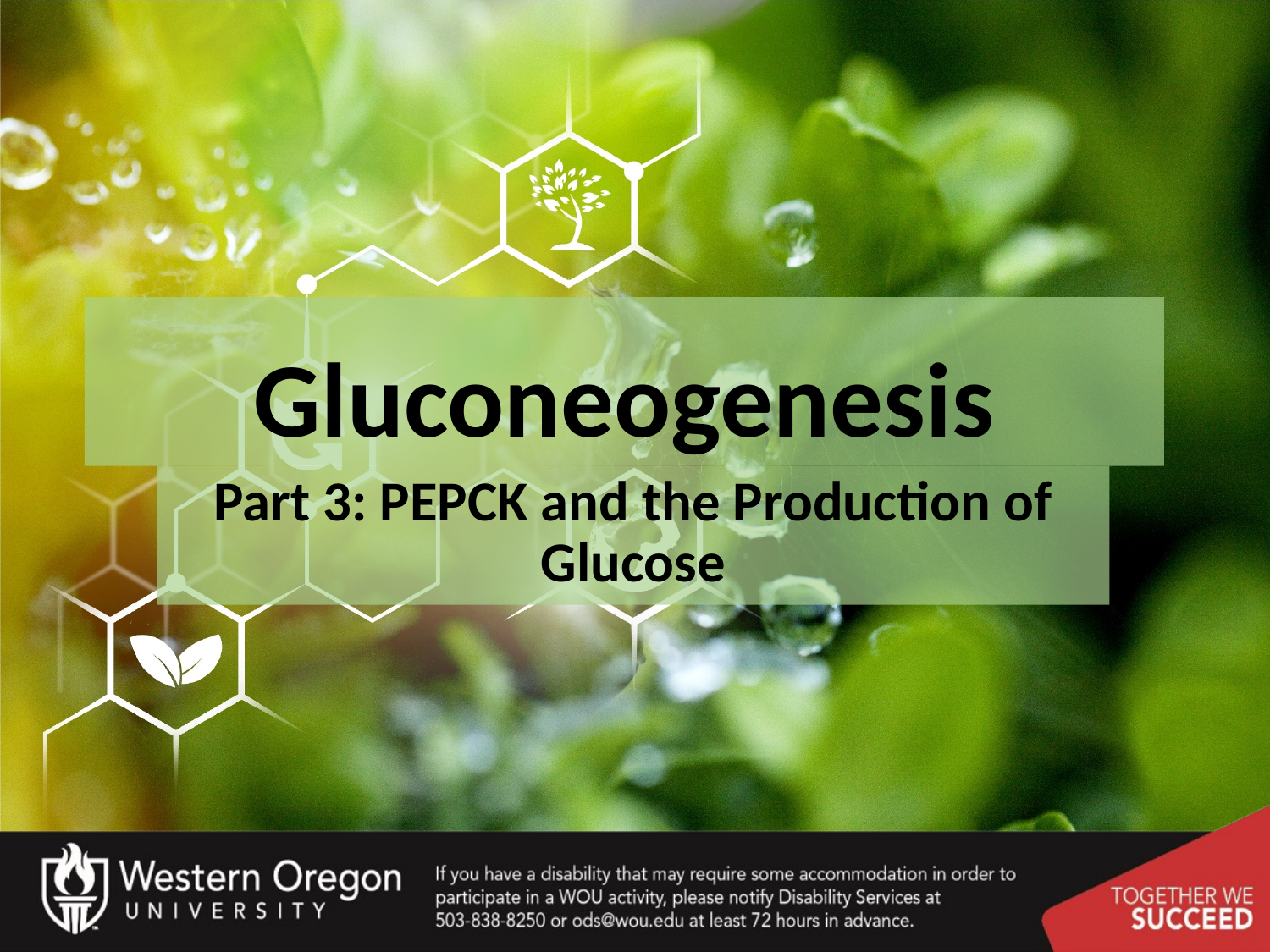

# Gluconeogenesis
Part 3: PEPCK and the Production of Glucose